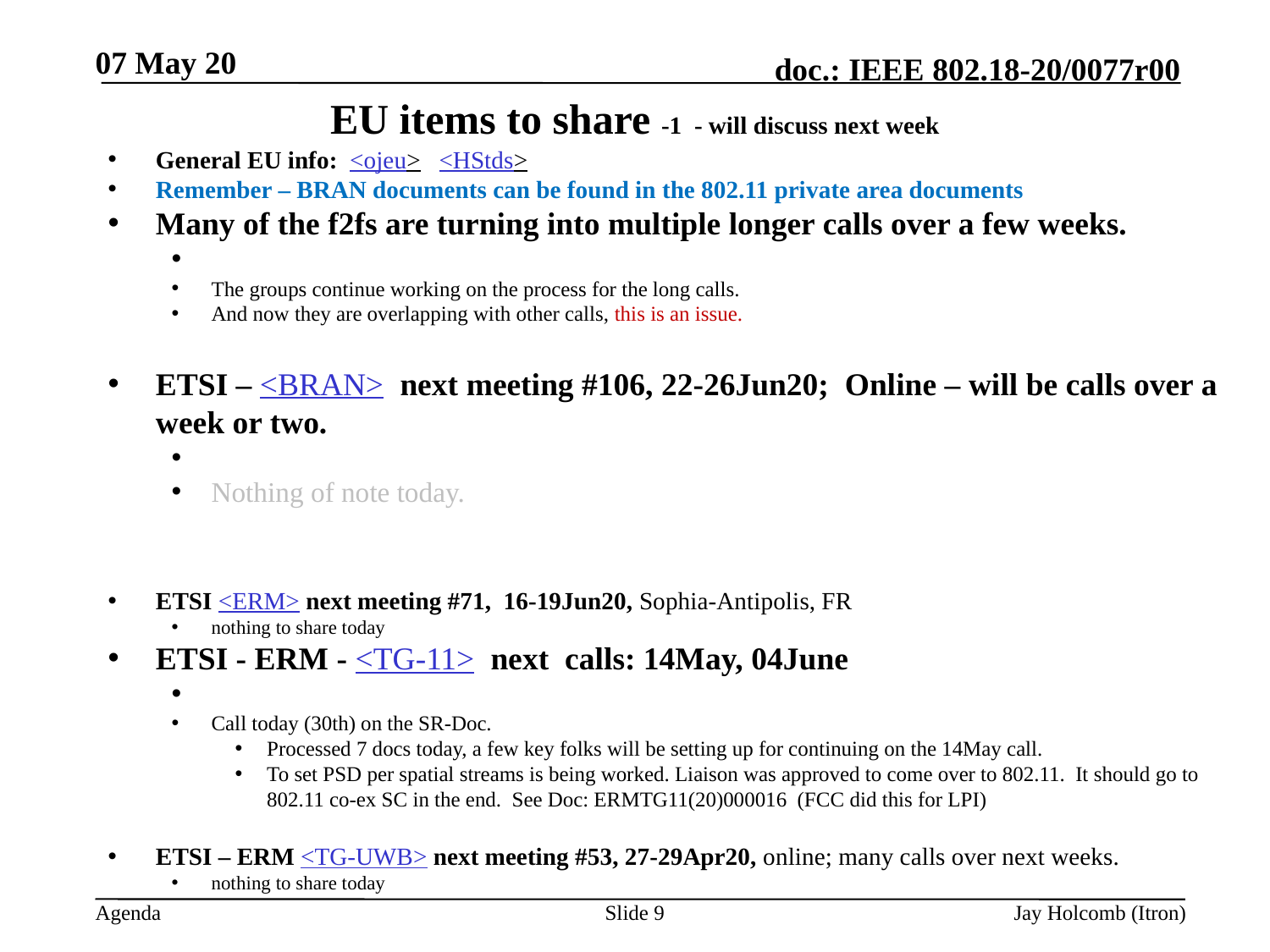

07 May 20
# EU items to share -1  - will discuss next week
General EU info:  <ojeu>   <HStds>
Remember – BRAN documents can be found in the 802.11 private area documents
Many of the f2fs are turning into multiple longer calls over a few weeks.

The groups continue working on the process for the long calls.
And now they are overlapping with other calls, this is an issue.

ETSI – <BRAN>  next meeting #106, 22-26Jun20;  Online – will be calls over a week or two.

Nothing of note today.

ETSI <ERM> next meeting #71,  16-19Jun20, Sophia-Antipolis, FR
nothing to share today
ETSI - ERM - <TG-11>  next  calls: 14May, 04June

Call today (30th) on the SR-Doc.
Processed 7 docs today, a few key folks will be setting up for continuing on the 14May call.
To set PSD per spatial streams is being worked. Liaison was approved to come over to 802.11.  It should go to 802.11 co-ex SC in the end.  See Doc: ERMTG11(20)000016  (FCC did this for LPI)

ETSI – ERM <TG-UWB> next meeting #53, 27-29Apr20, online; many calls over next weeks.
nothing to share today

Slide 9
Jay Holcomb (Itron)